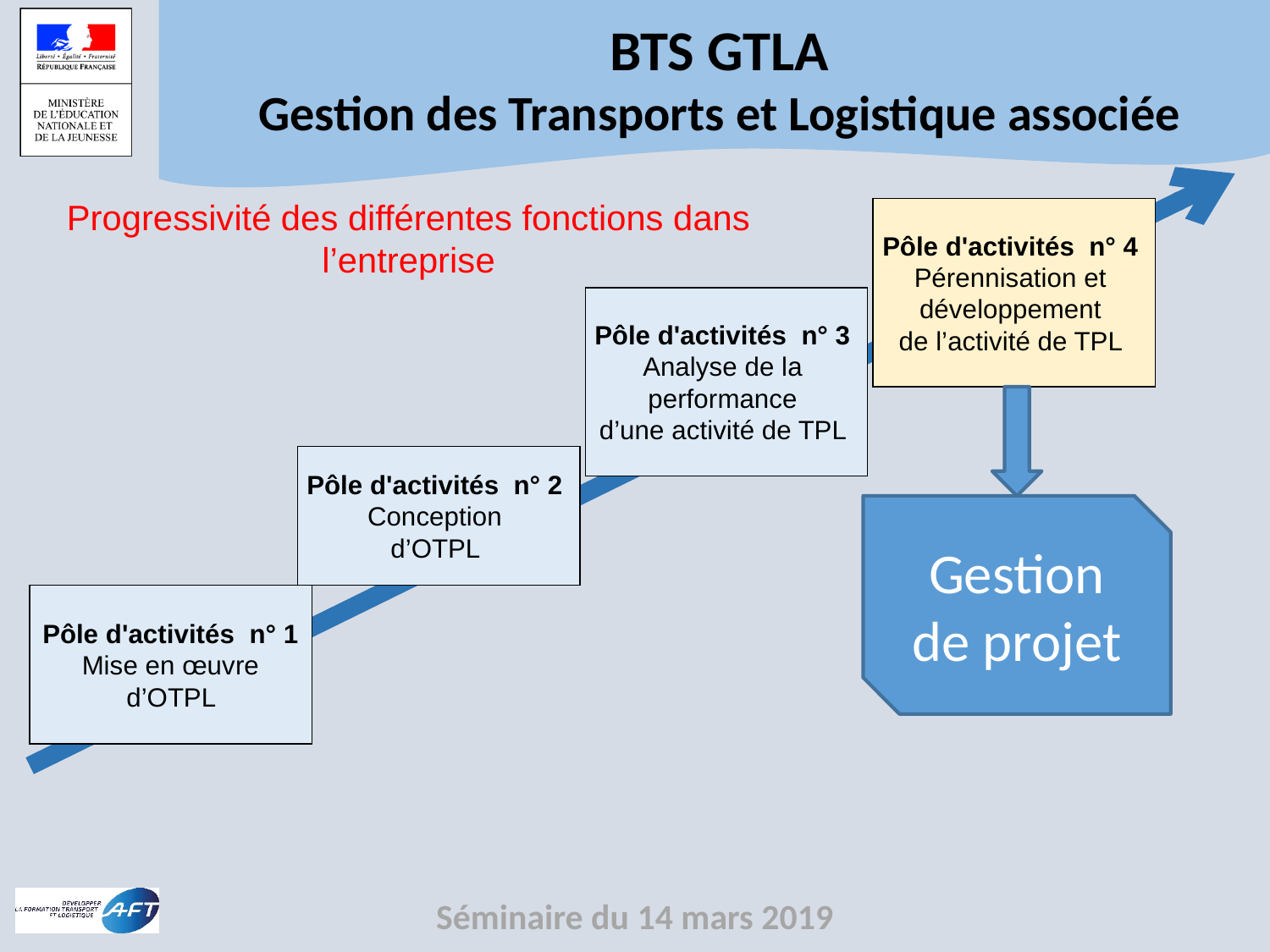

Progressivité des différentes fonctions dans l’entreprise
Pôle d'activités  n° 4
Pérennisation et
développement
de l’activité de TPL
Pôle d'activités  n° 3
Analyse de la
performance
d’une activité de TPL
Pôle d'activités  n° 2
Conception
d’OTPL
Pôle d'activités  n° 1
Mise en œuvre
 d’OTPL

Gestion de projet